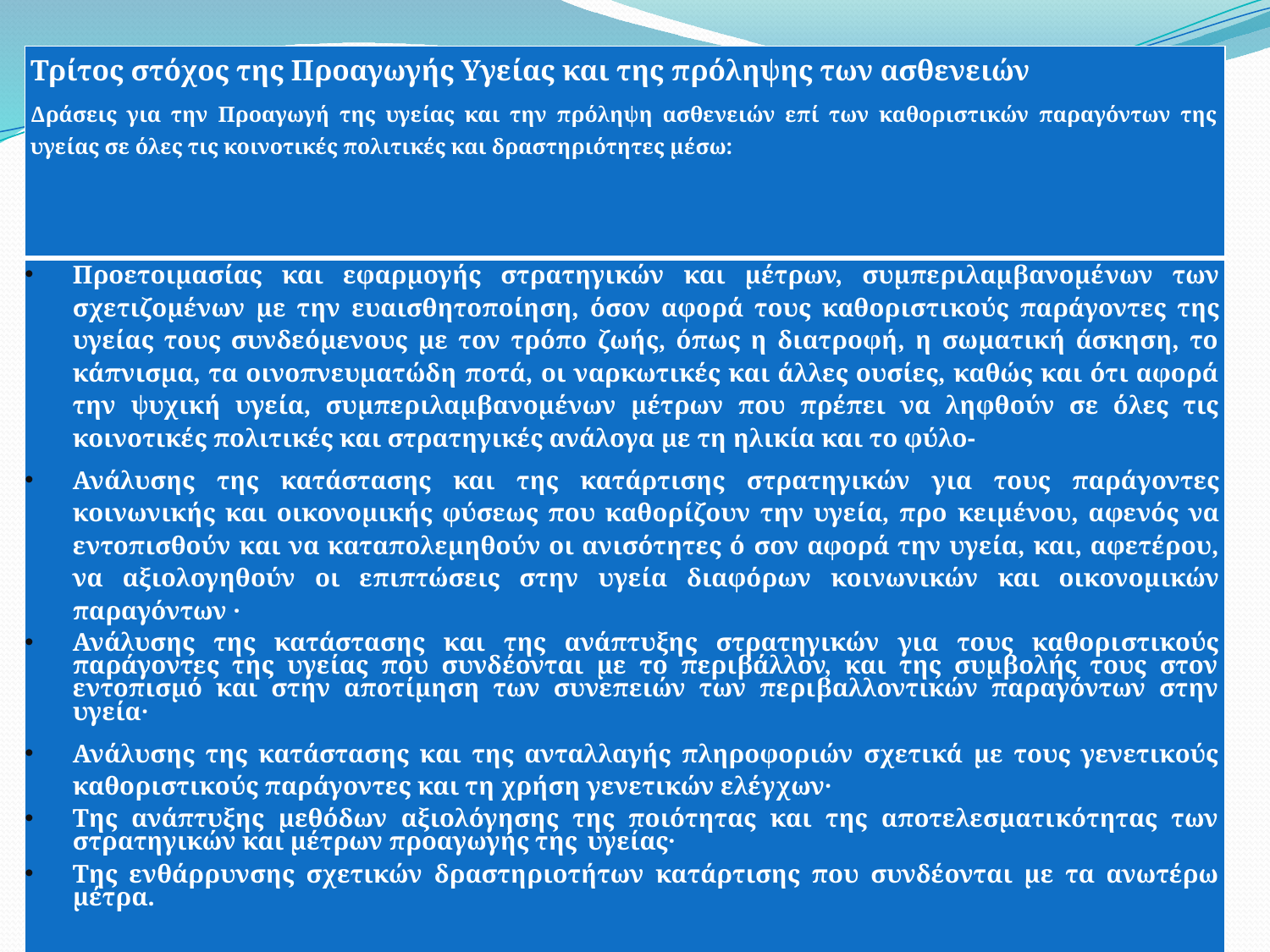

| Τρίτος στόχος της Προαγωγής Υγείας και της πρόληψης των ασθενειών Δράσεις για την Προαγωγή της υγείας και την πρόληψη ασθενειών επί των καθοριστικών παραγόντων της υγείας σε όλες τις κοινοτικές πολιτικές και δραστηριότητες μέσω: |
| --- |
| Προετοιμασίας και εφαρμογής στρατηγικών και μέτρων, συμπεριλαμβανομέ­νων των σχετιζομένων με την ευαισθητοποίηση, όσον αφορά τους καθοριστι­κούς παράγοντες της υγείας τους συνδεόμενους με τον τρόπο ζωής, όπως η διατροφή, η σωματική άσκηση, το κάπνισμα, τα οινοπνευματώδη ποτά, οι ναρκωτικές και άλλες ουσίες, καθώς και ότι αφορά την ψυχική υγεία, συμπε­ριλαμβανομένων μέτρων που πρέπει να ληφθούν σε όλες τις κοινοτικές πολι­τικές και στρατηγικές ανάλογα με τη ηλικία και το φύλο- Ανάλυσης της κατάστασης και της κατάρτισης στρατηγικών για τους παρά­γοντες κοινωνικής και οικονομικής φύσεως που καθορίζουν την υγεία, προ­ κειμένου, αφενός να εντοπισθούν και να καταπολεμηθούν οι ανισότητες ό­ σον αφορά την υγεία, και, αφετέρου, να αξιολογηθούν οι επιπτώσεις στην υ­γεία διαφόρων κοινωνικών και οικονομικών παραγόντων · Ανάλυσης της κατάστασης και της ανάπτυξης στρατηγικών για τους καθορι­στικούς παράγοντες της υγείας που συνδέονται με το περιβάλλον, και της συμβολής τους στον εντοπισμό και στην αποτίμηση των συνεπειών των περι­βαλλοντικών παραγόντων στην υγεία· Ανάλυσης της κατάστασης και της ανταλλαγής πληροφοριών σχετικά με τους γενετικούς καθοριστικούς παράγοντες και τη χρήση γενετικών ελέγ­χων· Της ανάπτυξης μεθόδων αξιολόγησης της ποιότητας και της αποτελεσματι­κότητας των στρατηγικών και μέτρων προαγωγής της υγείας· Της ενθάρρυνσης σχετικών δραστηριοτήτων κατάρτισης που συνδέονται με τα ανωτέρω μέτρα. |
| Πηγή: Απόφαση αριθ. 1786/2002/ΕΚ του Ευρωπαϊκού Κοινοβουλίου και του Συμβουλί­ ου, της 23ης Σεπτεμβρίου 2002, για τη θέσπιση προγράμματος κοινοτικής δράσης σrον τομέα της δημόσιας υγείας (2003-2008) - Δήλωση της Επιτροπής. Επίσημη Εφημερίδα αριθ. L 271 της 09/10/2002 σ. 0001 - 0012 |